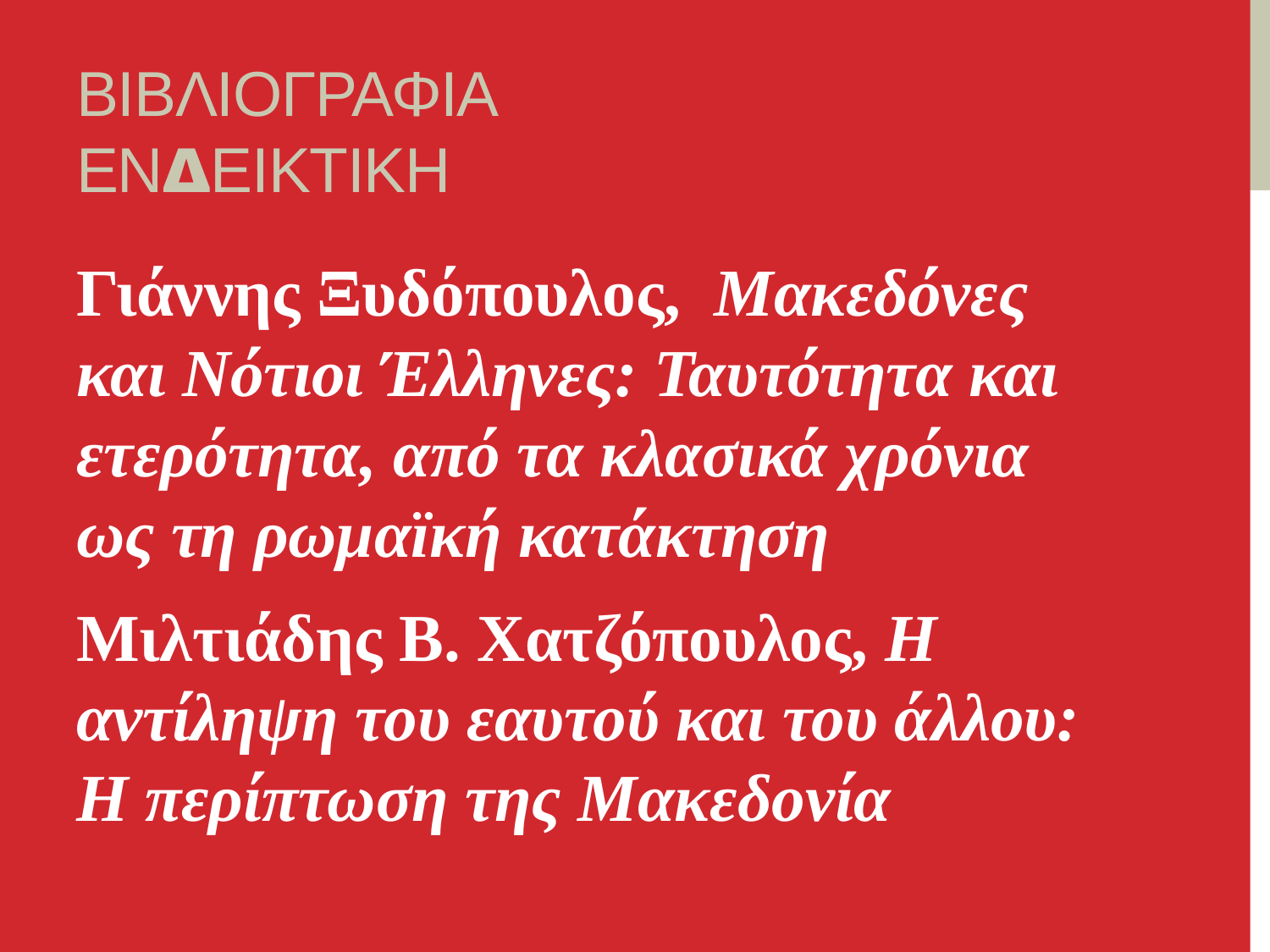

# Βιβλιογραφια ενδεικτικη
Γιάννης Ξυδόπουλος,  Μακεδόνες και Νότιοι Έλληνες: Ταυτότητα και ετερότητα, από τα κλασικά χρόνια ως τη ρωμαϊκή κατάκτηση
Μιλτιάδης Β. Χατζόπουλος, Η αντίληψη του εαυτού και του άλλου: Η περίπτωση της Μακεδονία